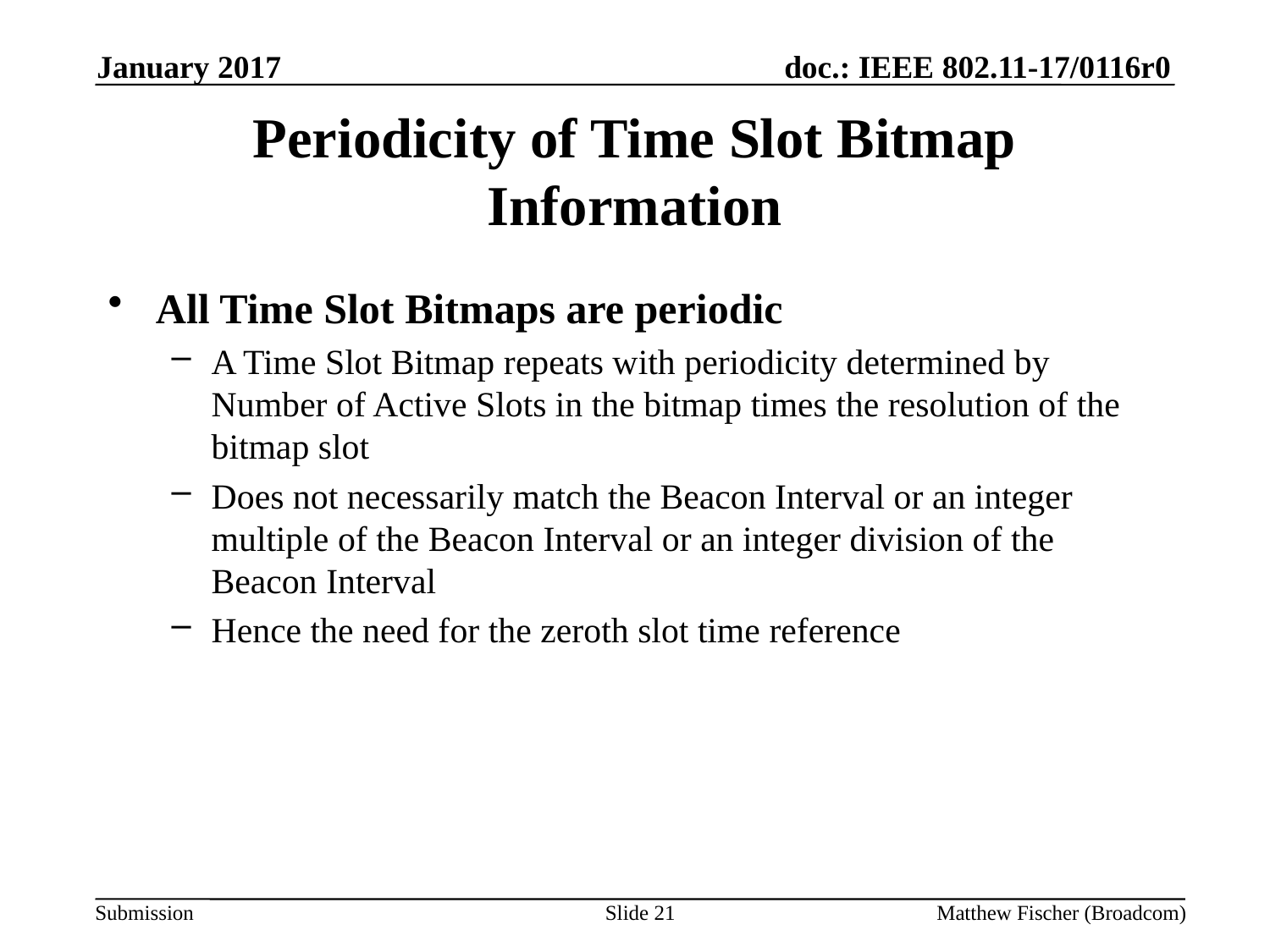

January 2017
# Periodicity of Time Slot Bitmap Information
All Time Slot Bitmaps are periodic
A Time Slot Bitmap repeats with periodicity determined by Number of Active Slots in the bitmap times the resolution of the bitmap slot
Does not necessarily match the Beacon Interval or an integer multiple of the Beacon Interval or an integer division of the Beacon Interval
Hence the need for the zeroth slot time reference

Slide 21
Matthew Fischer (Broadcom)